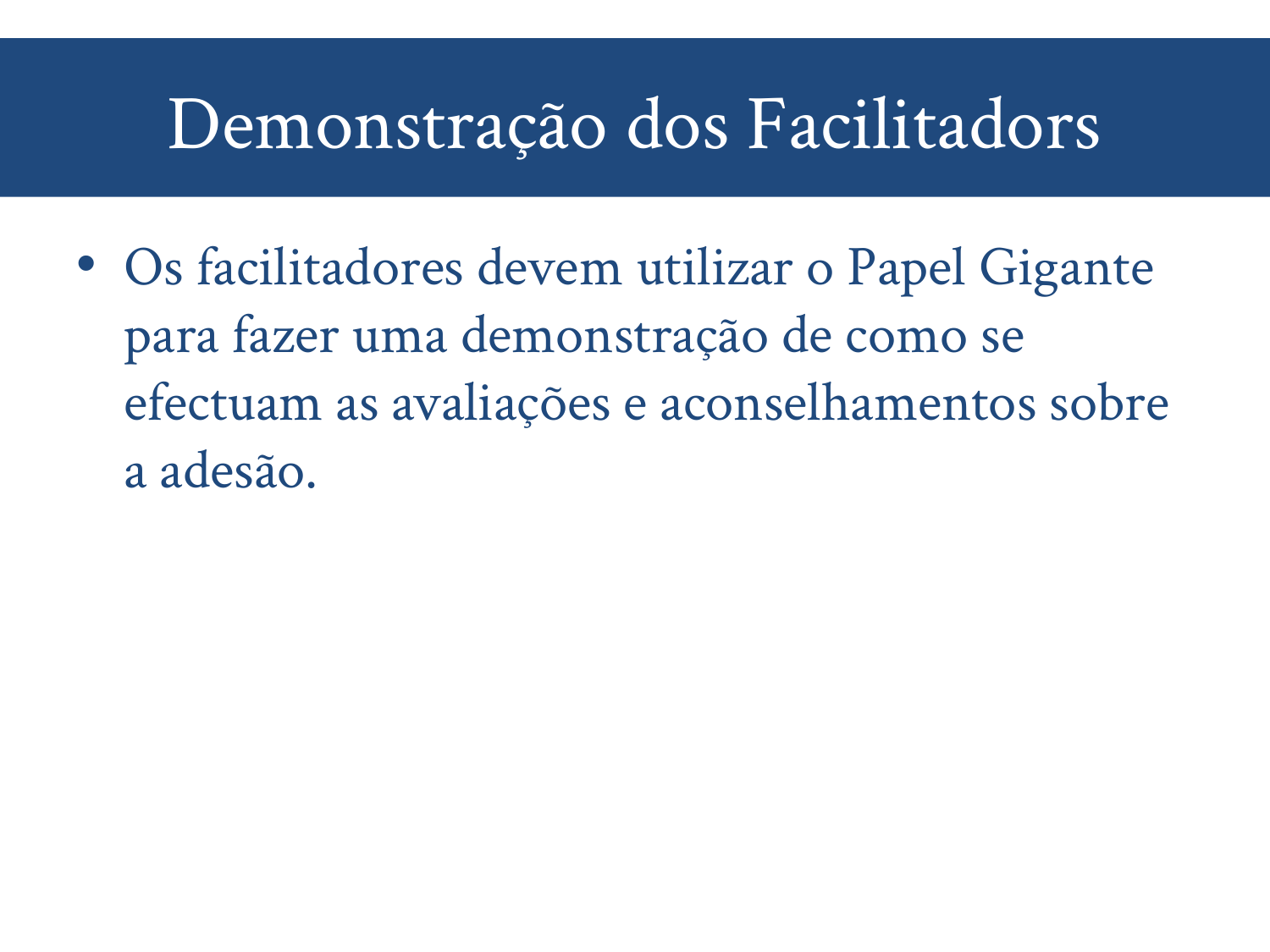

# Demonstração dos Facilitadors
Os facilitadores devem utilizar o Papel Gigante para fazer uma demonstração de como se efectuam as avaliações e aconselhamentos sobre a adesão.